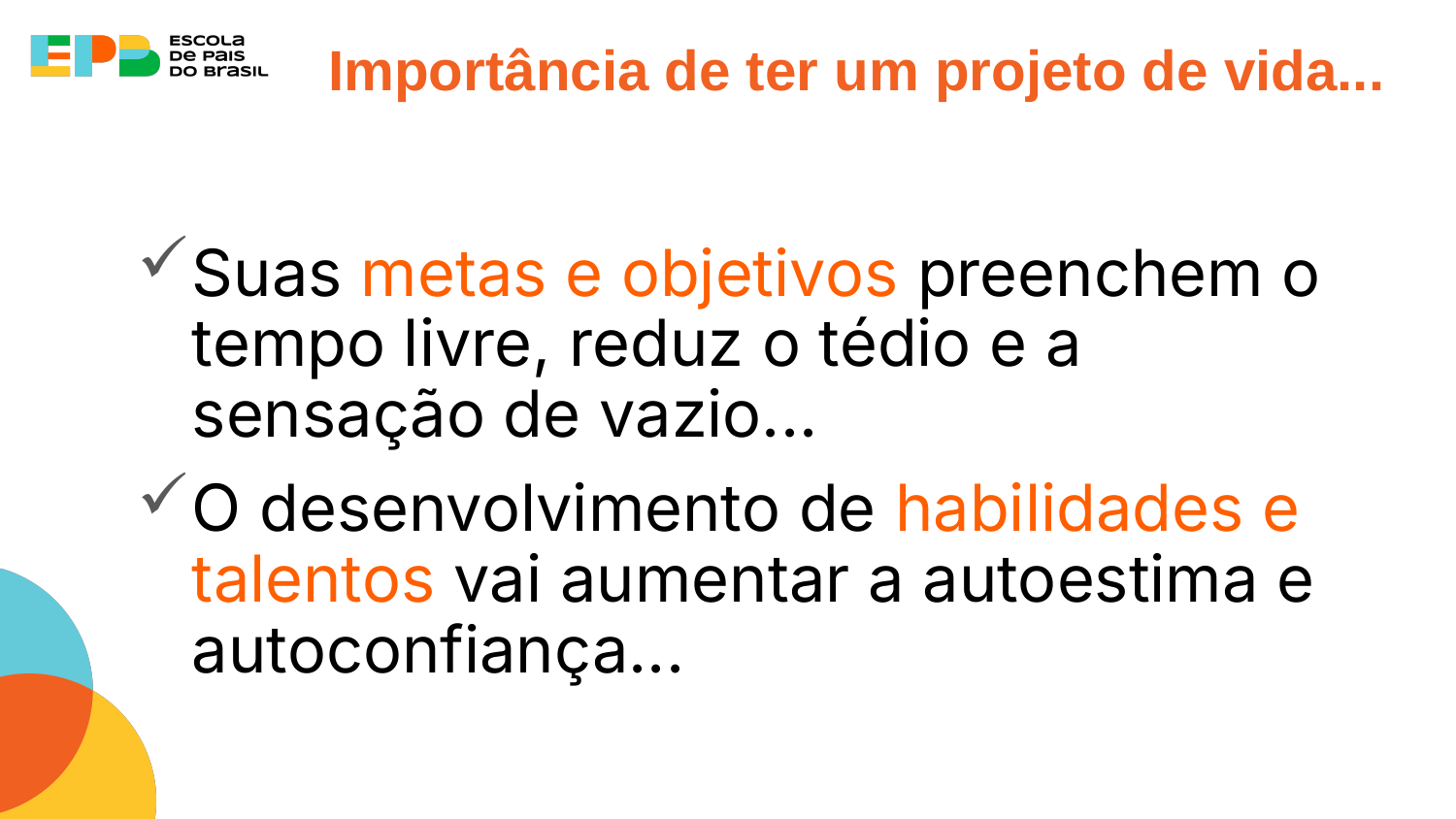

Importância de ter um projeto de vida...

Suas metas e objetivos preenchem o tempo livre, reduz o tédio e a sensação de vazio...
O desenvolvimento de habilidades e talentos vai aumentar a autoestima e autoconfiança...